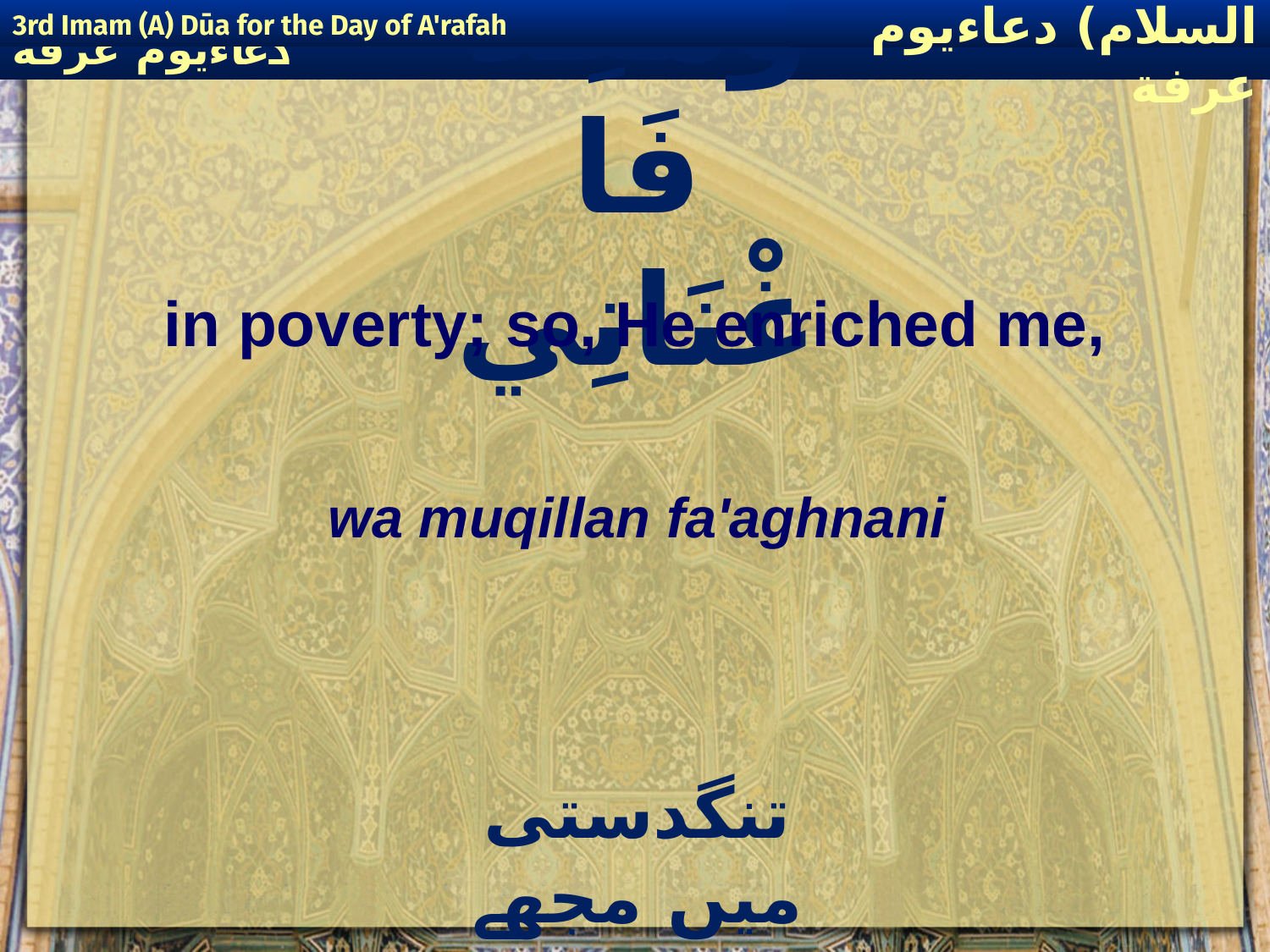

3rd Imam (A) Dūa for the Day of A'rafah
إمام حسين(عليه السلام) دعاءيوم عرفة
# وَمُقِلاًّ فَا غْنَانِي
in poverty; so, He enriched me,
wa muqillan fa'aghnani
تنگدستی میں مجھے مال دیا